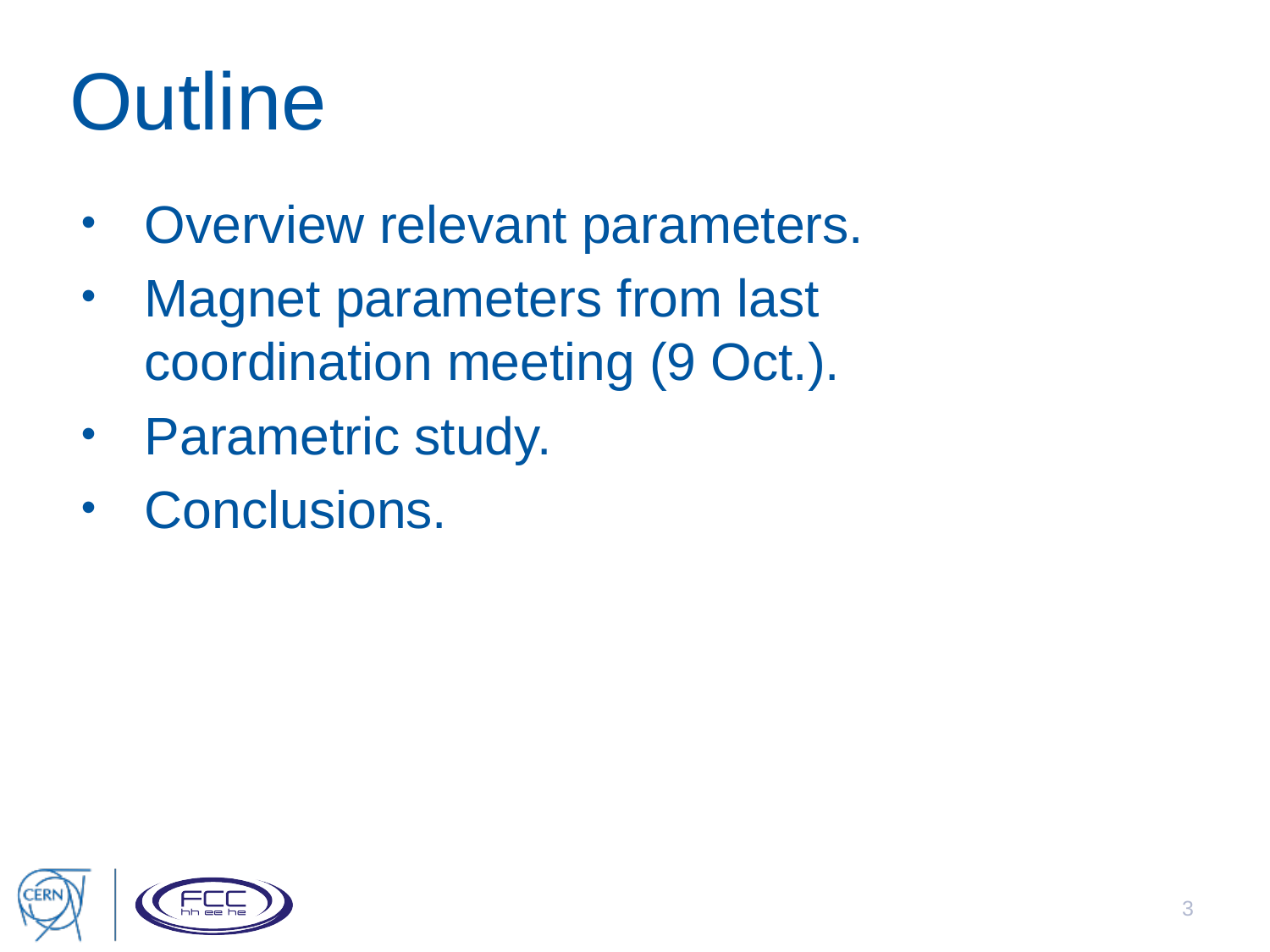

# Outline
Overview relevant parameters.
Magnet parameters from last
coordination meeting (9 Oct.).
Parametric study.
Conclusions.
3